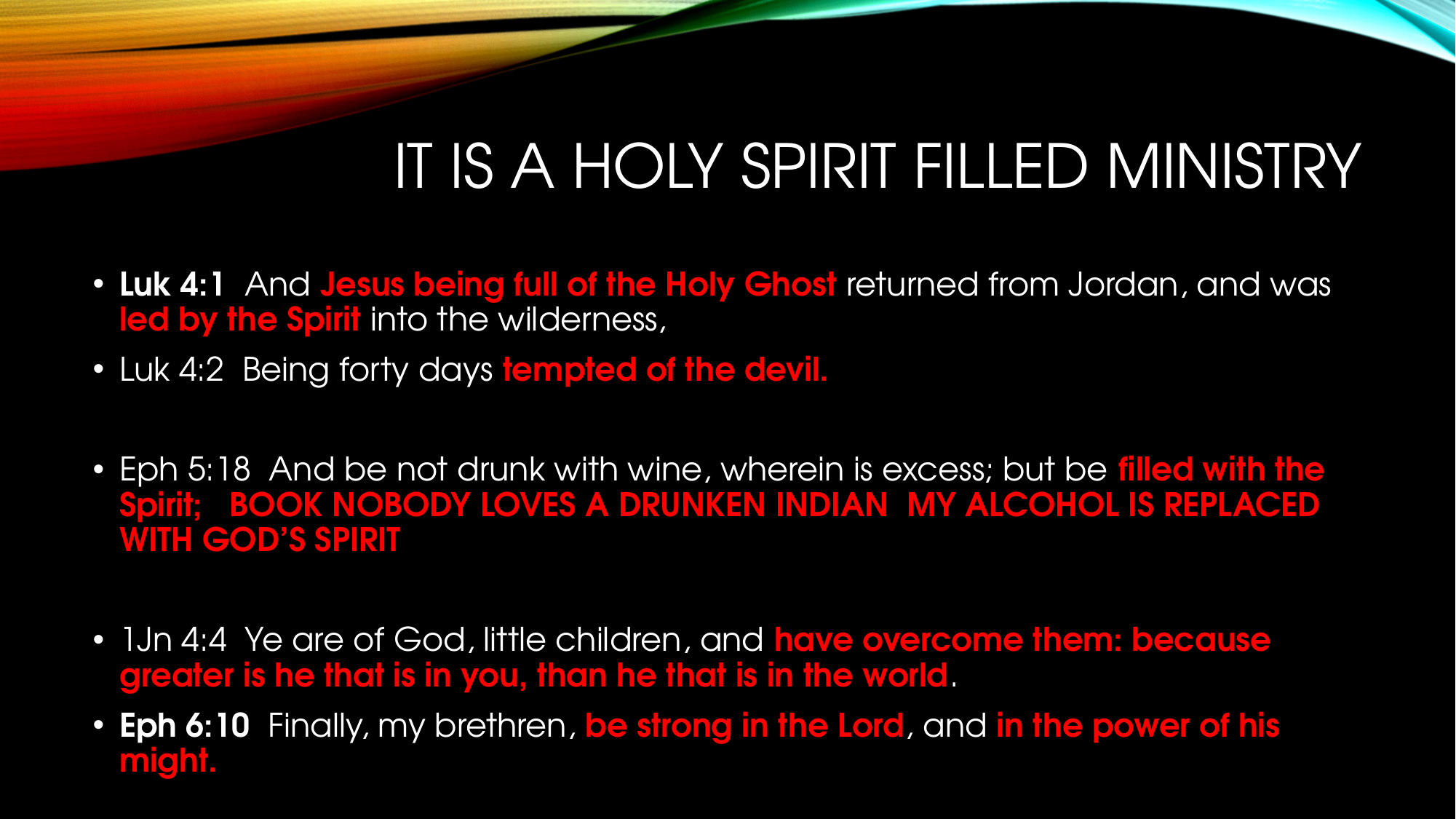

# IT IS A HOLY SPIRIT FILLED MINISTRY
Luk 4:1  And Jesus being full of the Holy Ghost returned from Jordan, and was led by the Spirit into the wilderness,
Luk 4:2  Being forty days tempted of the devil.

Eph 5:18  And be not drunk with wine, wherein is excess; but be filled with the Spirit;   BOOK NOBODY LOVES A DRUNKEN INDIAN  MY ALCOHOL IS REPLACED WITH GOD’S SPIRIT

1Jn 4:4  Ye are of God, little children, and have overcome them: because greater is he that is in you, than he that is in the world.
Eph 6:10  Finally, my brethren, be strong in the Lord, and in the power of his might.